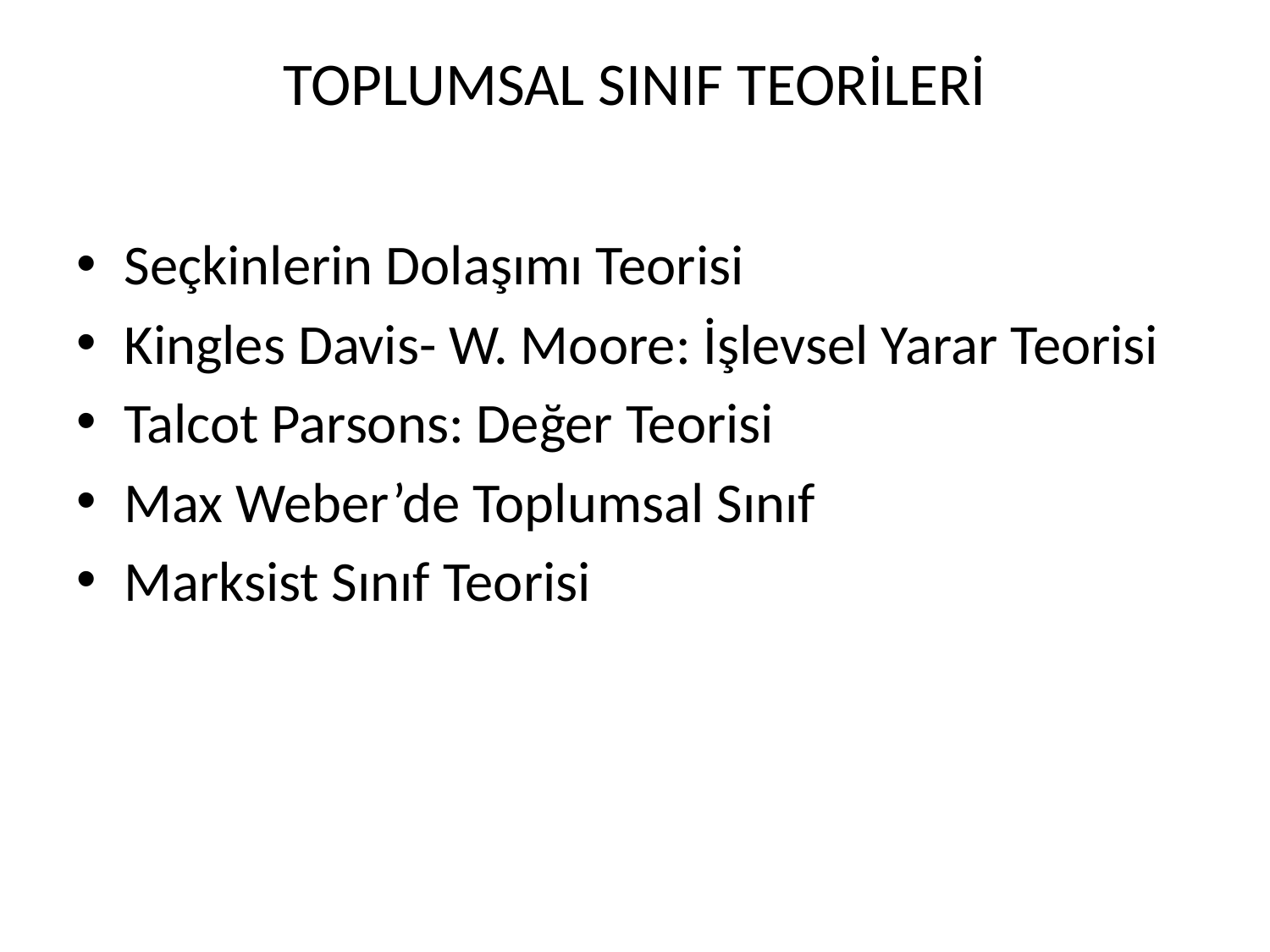

# TOPLUMSAL SINIF TEORİLERİ
Seçkinlerin Dolaşımı Teorisi
Kingles Davis- W. Moore: İşlevsel Yarar Teorisi
Talcot Parsons: Değer Teorisi
Max Weber’de Toplumsal Sınıf
Marksist Sınıf Teorisi